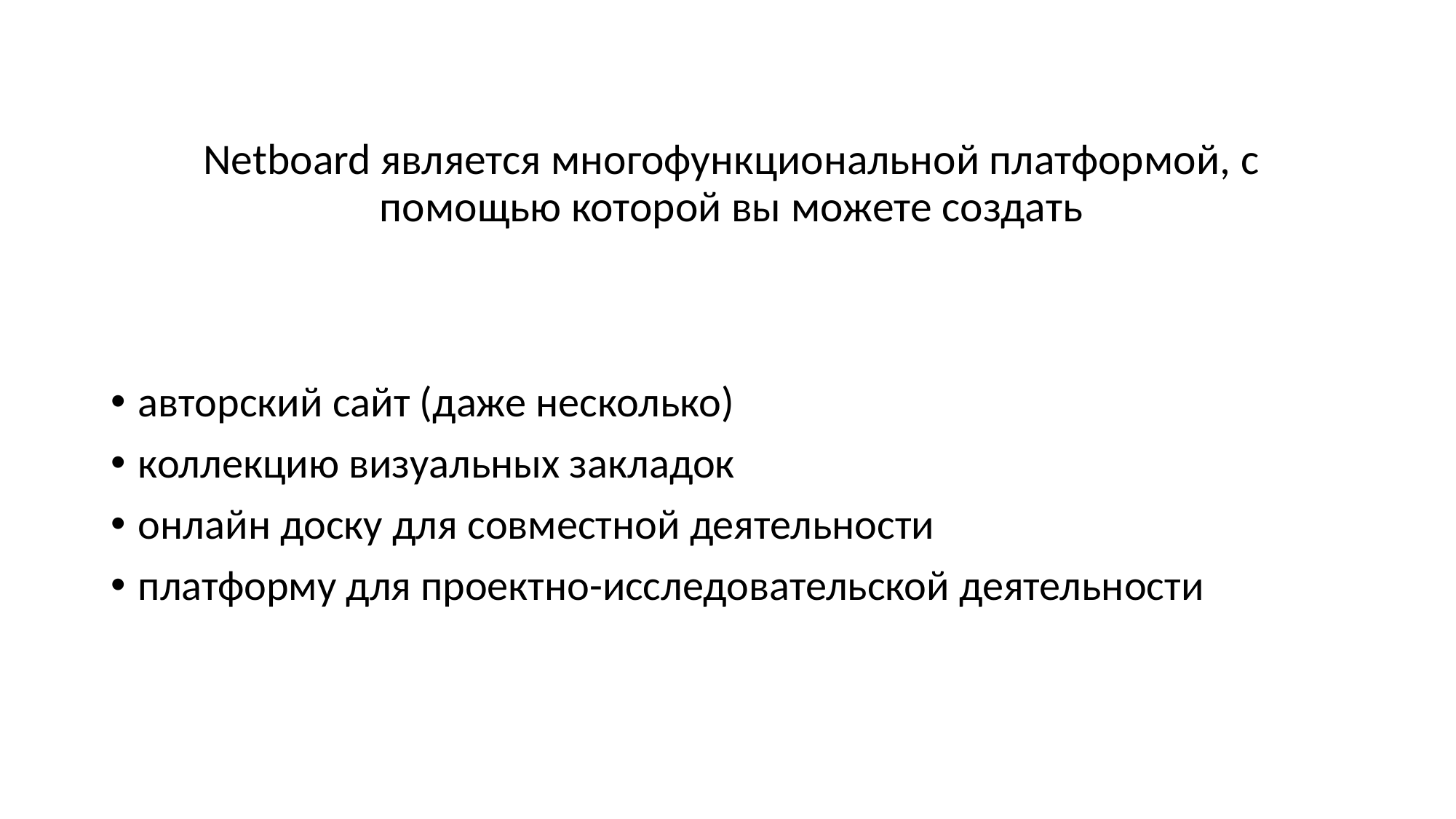

# Netboard является многофункциональной платформой, с помощью которой вы можете создать
авторский сайт (даже несколько)
коллекцию визуальных закладок
онлайн доску для совместной деятельности
платформу для проектно-исследовательской деятельности